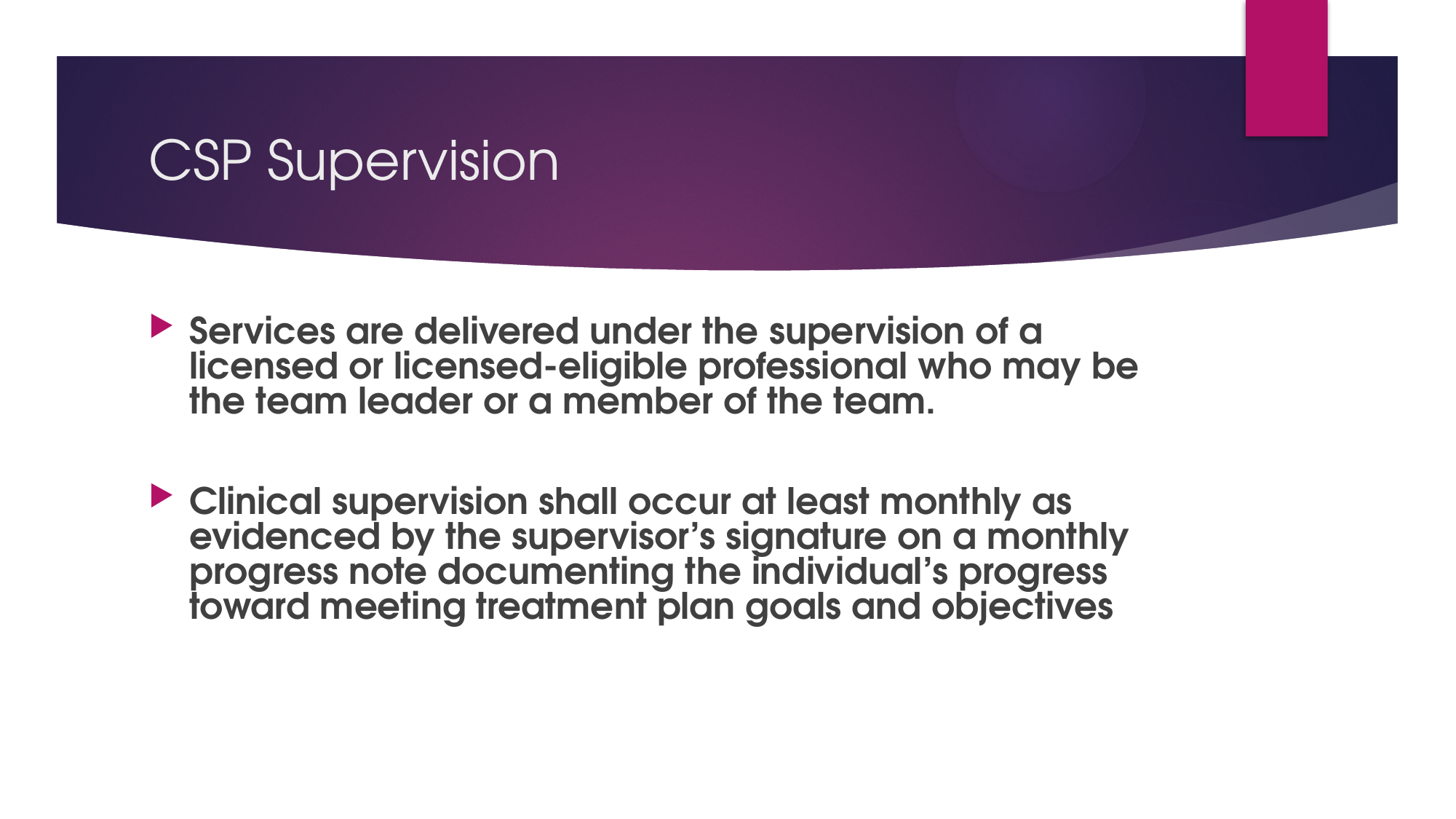

# CSP Supervision
Services are delivered under the supervision of a licensed or licensed-eligible professional who may be the team leader or a member of the team.

Clinical supervision shall occur at least monthly as evidenced by the supervisor’s signature on a monthly progress note documenting the individual’s progress toward meeting treatment plan goals and objectives